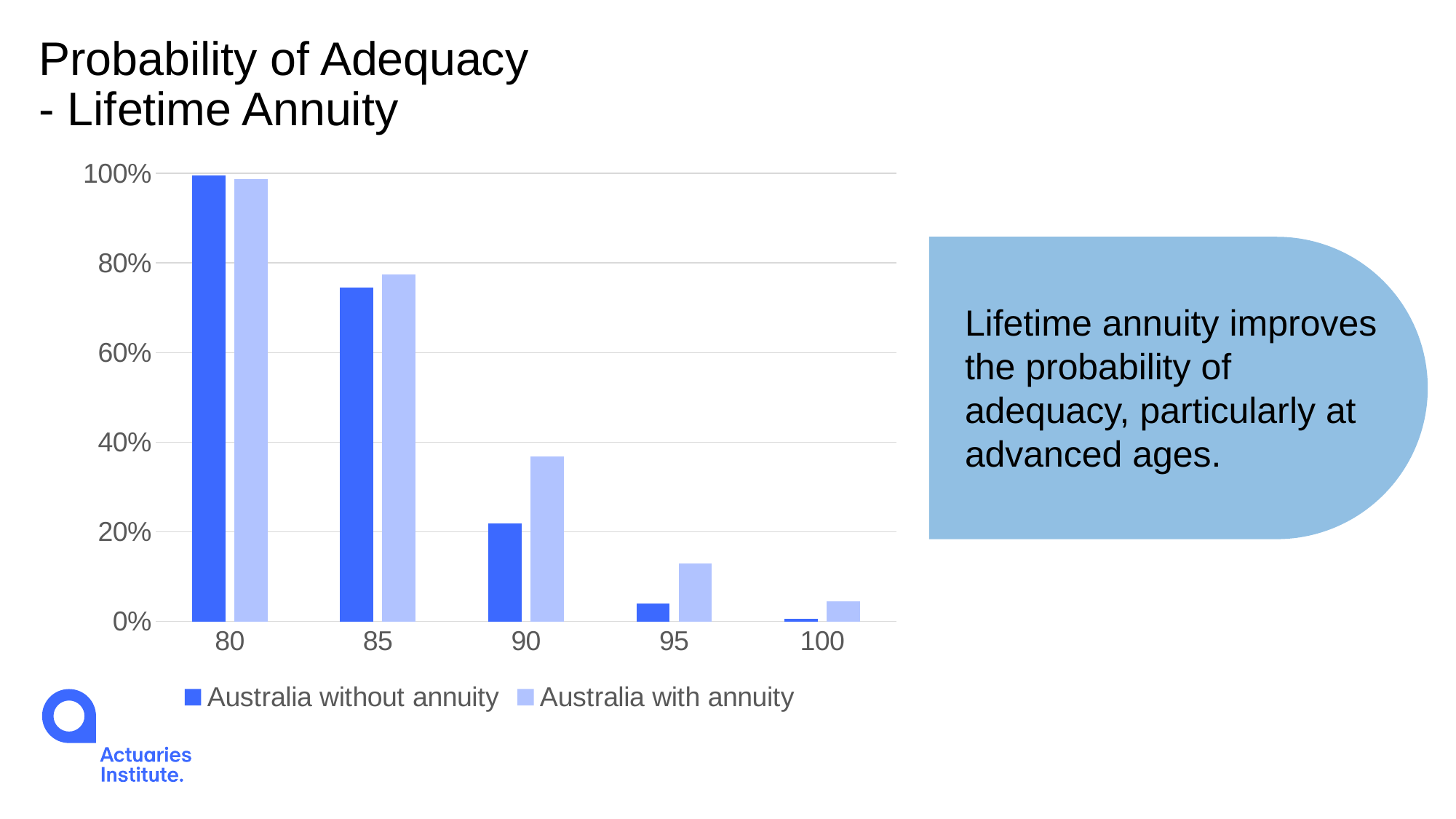

# Probability of Adequacy - Lifetime Annuity

### Chart

| Category | Australia without annuity | Australia with annuity |
|---|---|---|
| 80 | 0.9951 | 0.9873 |
| 85 | 0.7458 | 0.7737 |
| 90 | 0.2193 | 0.3689 |
| 95 | 0.0397 | 0.1294 |
| 100 | 0.0059 | 0.0451 |
Lifetime annuity improves the probability of adequacy, particularly at advanced ages.
22